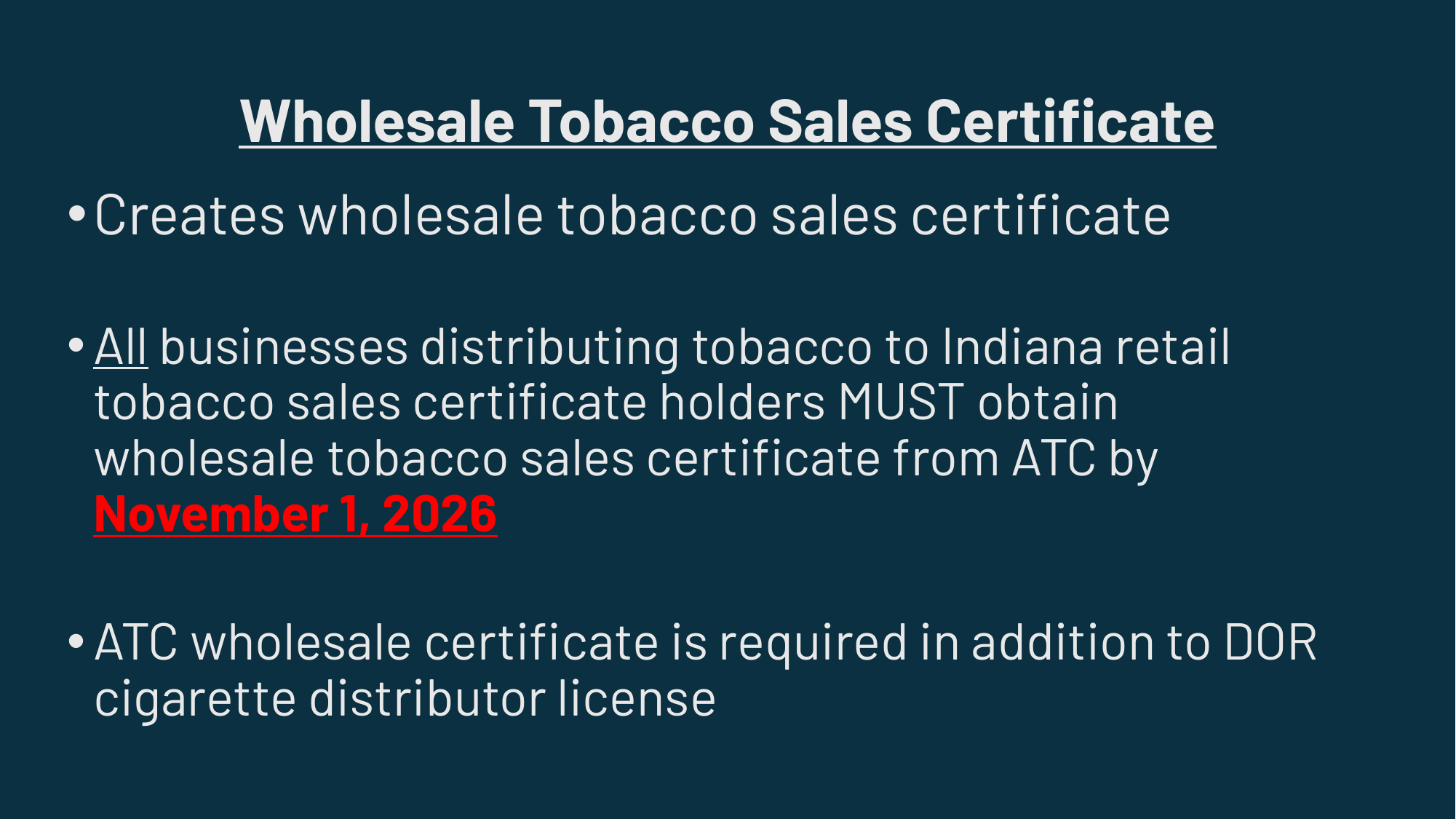

# Wholesale Tobacco Sales Certificate
Creates wholesale tobacco sales certificate

All businesses distributing tobacco to Indiana retail tobacco sales certificate holders MUST obtain wholesale tobacco sales certificate from ATC by November 1, 2026

ATC wholesale certificate is required in addition to DOR cigarette distributor license